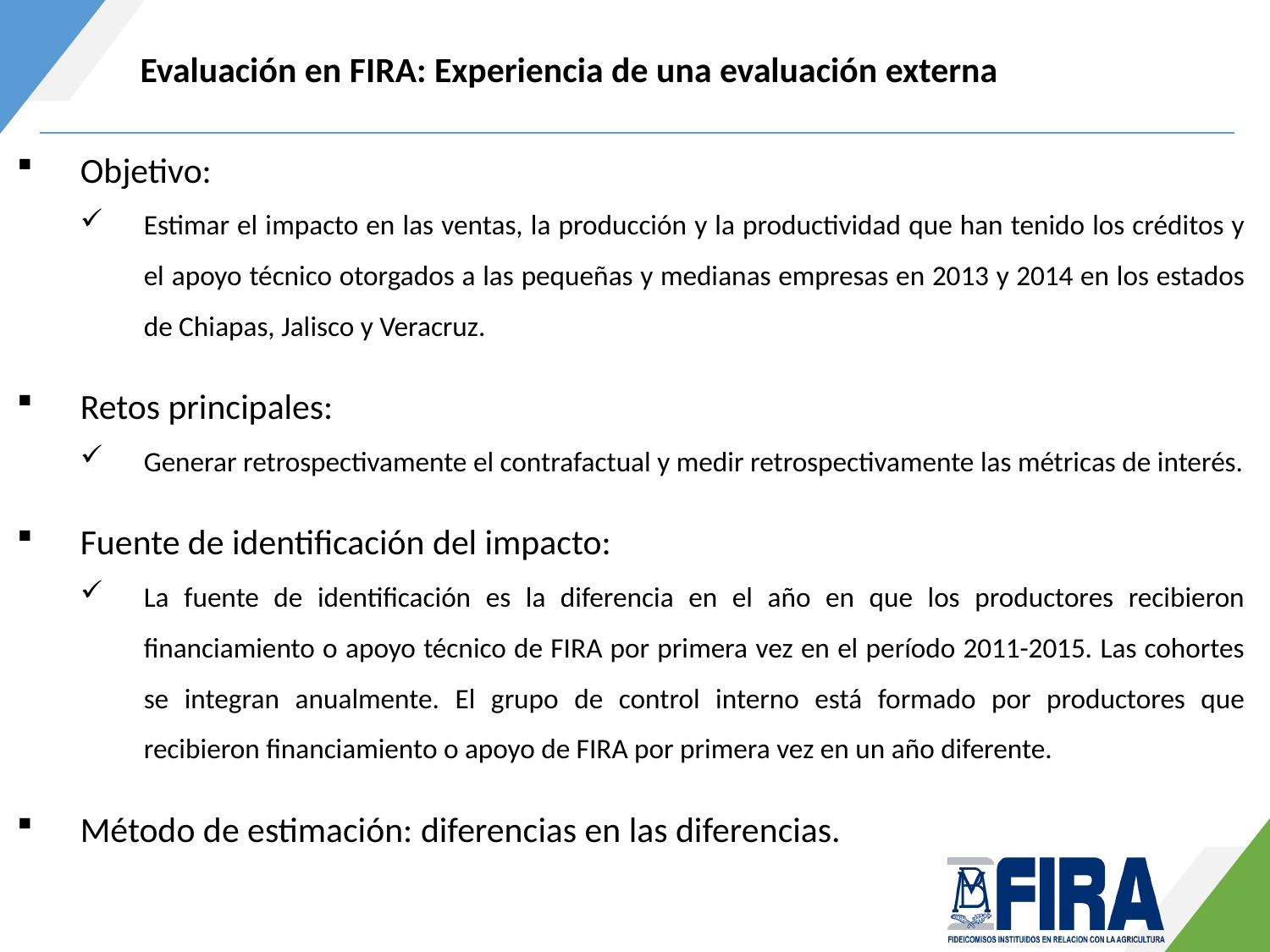

Evaluación en FIRA: Experiencia de una evaluación externa
Objetivo:
Estimar el impacto en las ventas, la producción y la productividad que han tenido los créditos y el apoyo técnico otorgados a las pequeñas y medianas empresas en 2013 y 2014 en los estados de Chiapas, Jalisco y Veracruz.
Retos principales:
Generar retrospectivamente el contrafactual y medir retrospectivamente las métricas de interés.
Fuente de identificación del impacto:
La fuente de identificación es la diferencia en el año en que los productores recibieron financiamiento o apoyo técnico de FIRA por primera vez en el período 2011-2015. Las cohortes se integran anualmente. El grupo de control interno está formado por productores que recibieron financiamiento o apoyo de FIRA por primera vez en un año diferente.
Método de estimación: diferencias en las diferencias.